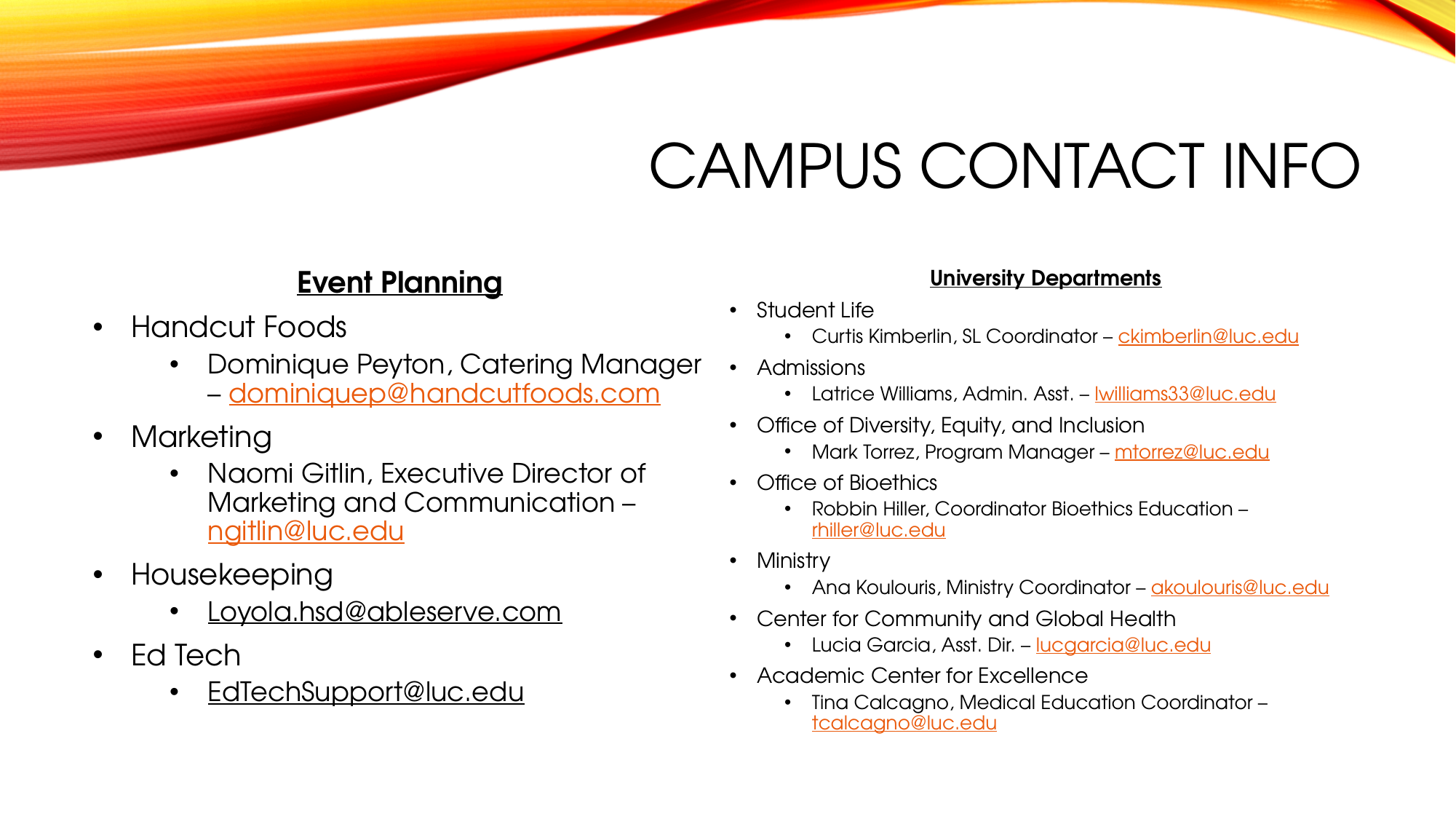

# Campus contact info
Event Planning
Handcut Foods
Dominique Peyton, Catering Manager – dominiquep@handcutfoods.com
Marketing
Naomi Gitlin, Executive Director of Marketing and Communication – ngitlin@luc.edu
Housekeeping
Loyola.hsd@ableserve.com
Ed Tech
EdTechSupport@luc.edu
University Departments
Student Life
Curtis Kimberlin, SL Coordinator – ckimberlin@luc.edu
Admissions
Latrice Williams, Admin. Asst. – lwilliams33@luc.edu
Office of Diversity, Equity, and Inclusion
Mark Torrez, Program Manager – mtorrez@luc.edu
Office of Bioethics
Robbin Hiller, Coordinator Bioethics Education – rhiller@luc.edu
Ministry
Ana Koulouris, Ministry Coordinator – akoulouris@luc.edu
Center for Community and Global Health
Lucia Garcia, Asst. Dir. – lucgarcia@luc.edu
Academic Center for Excellence
Tina Calcagno, Medical Education Coordinator – tcalcagno@luc.edu